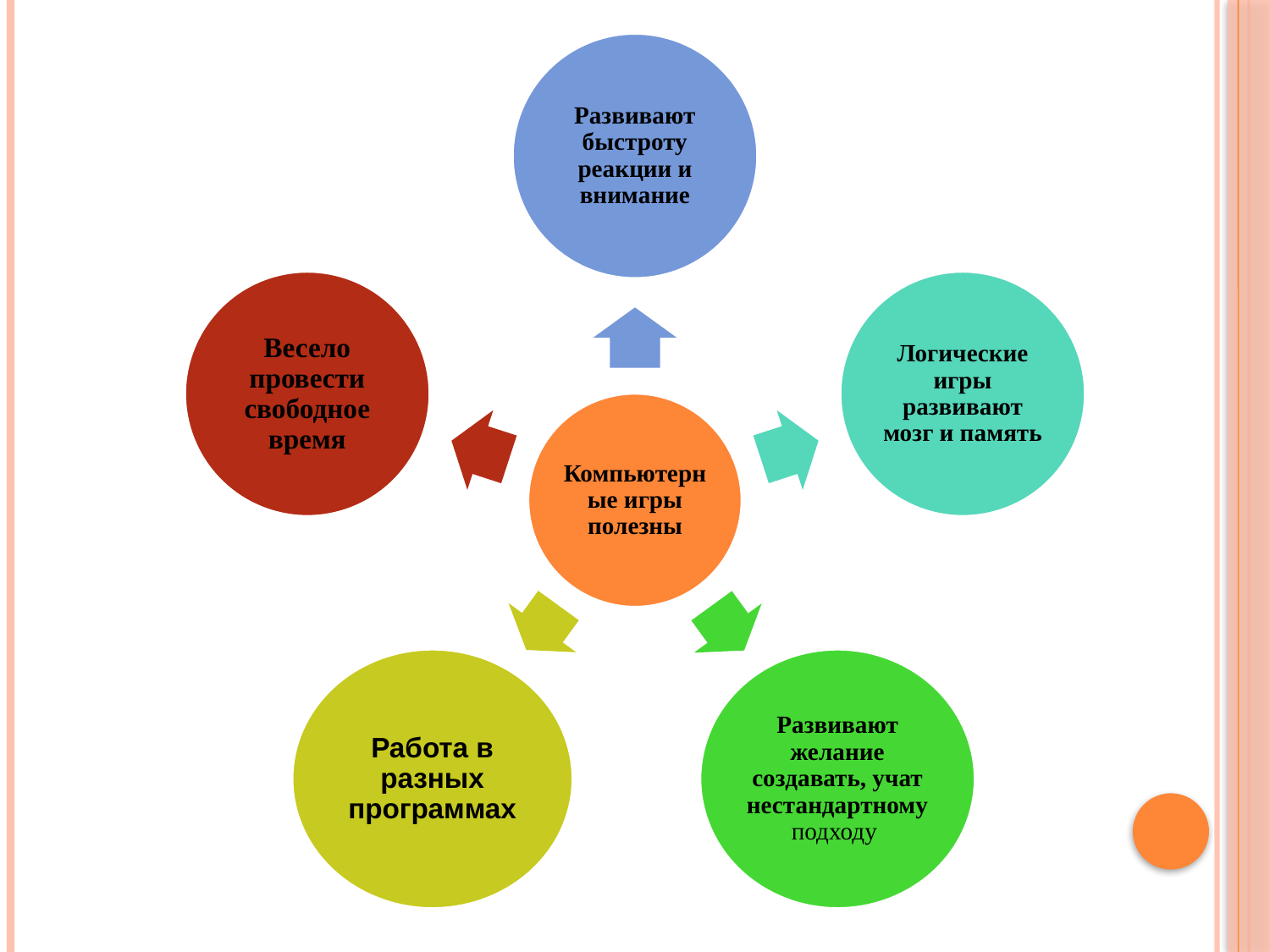

Компьютерные игры полезны

Развивают быстроту реакции и внимание

Логические игры развивают мозг и память

Развивают желание создавать, учат нестандартному подходу

Работа в разных программах

Весело провести свободное время